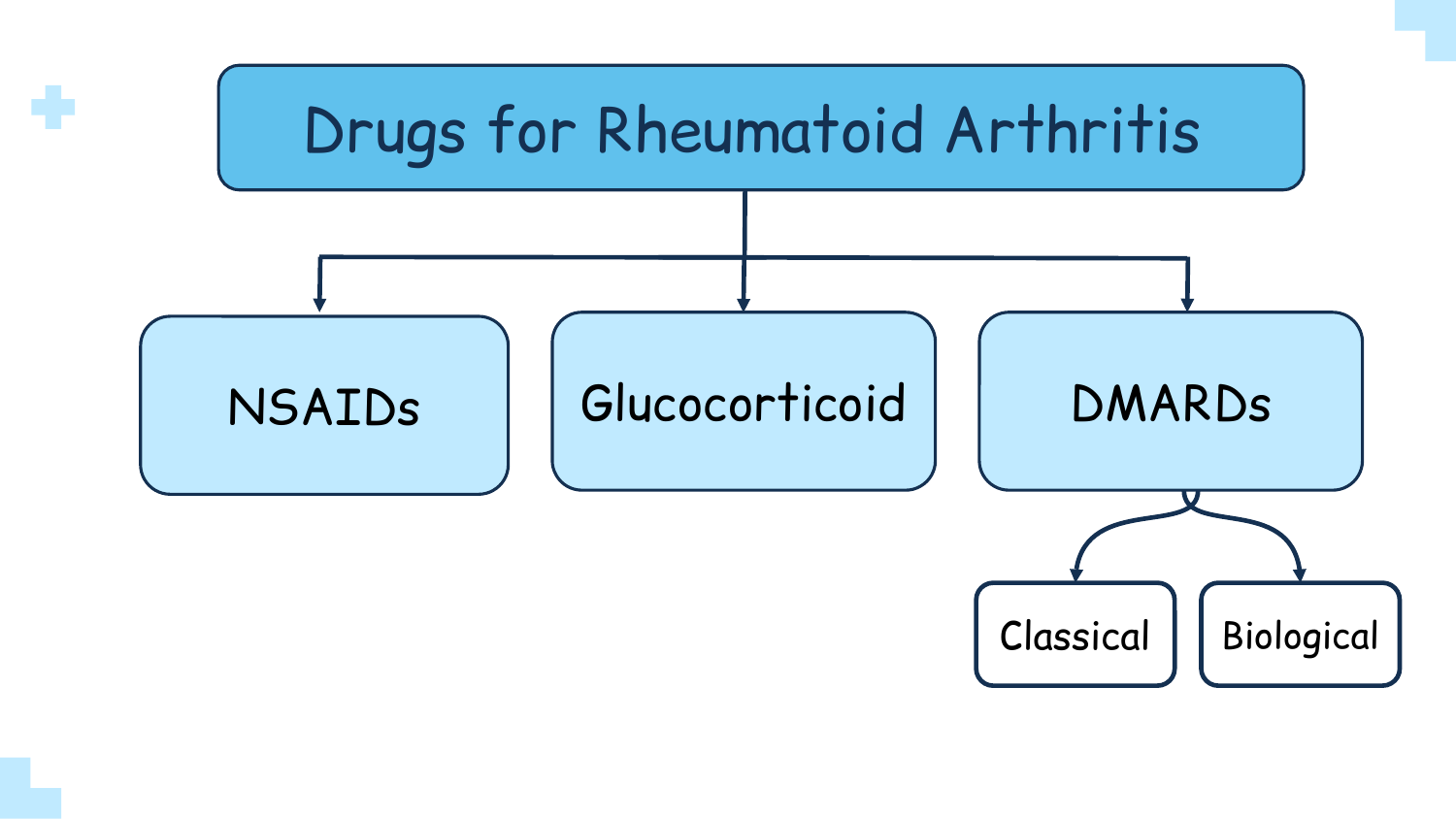

Drugs for Rheumatoid Arthritis
Glucocorticoid
DMARDs
NSAIDs
Classical
Biological